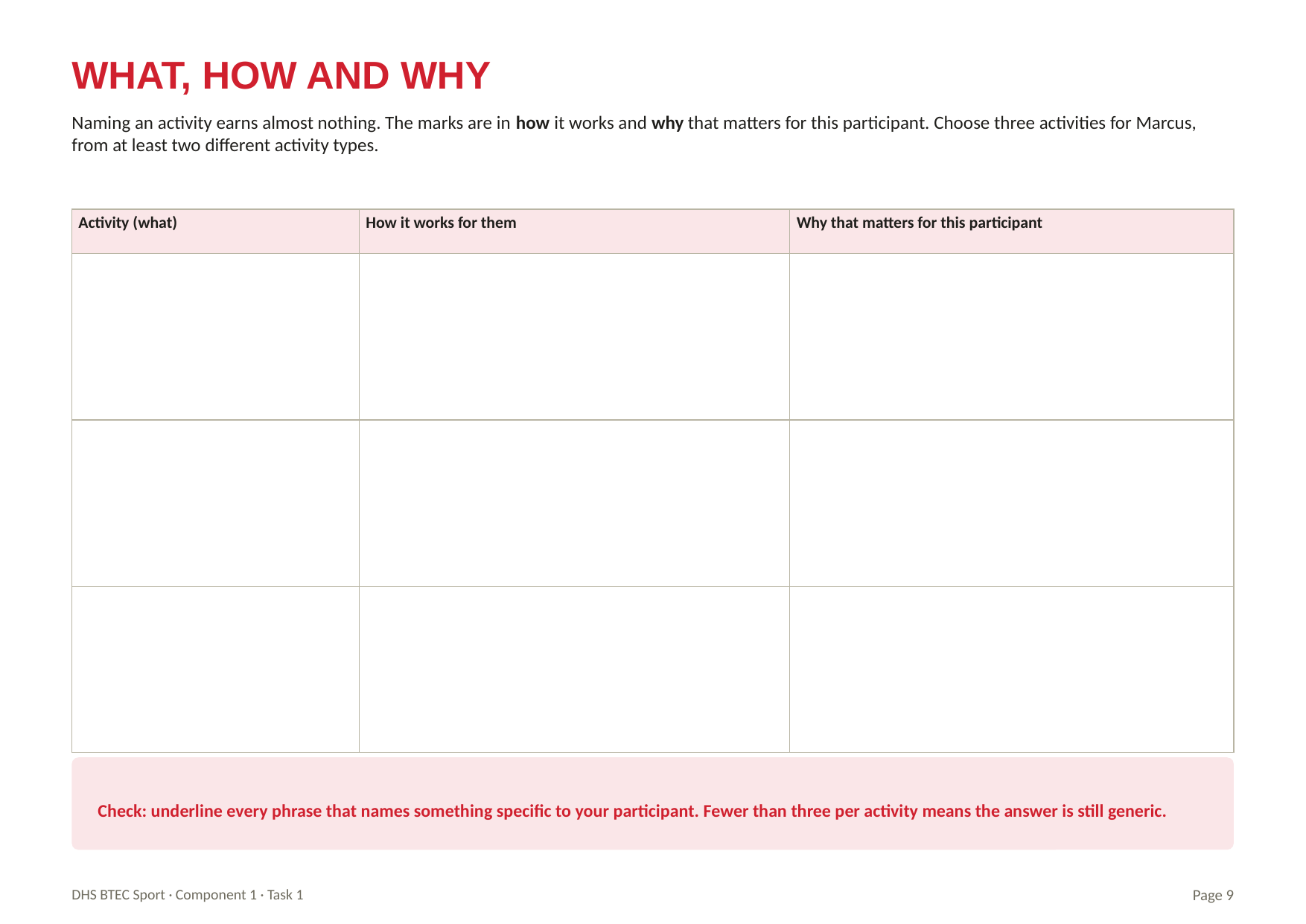

WHAT, HOW AND WHY
Naming an activity earns almost nothing. The marks are in how it works and why that matters for this participant. Choose three activities for Marcus, from at least two different activity types.
| Activity (what) | How it works for them | Why that matters for this participant |
| --- | --- | --- |
|  |  |  |
|  |  |  |
|  |  |  |

Check: underline every phrase that names something specific to your participant. Fewer than three per activity means the answer is still generic.
DHS BTEC Sport · Component 1 · Task 1
Page 9